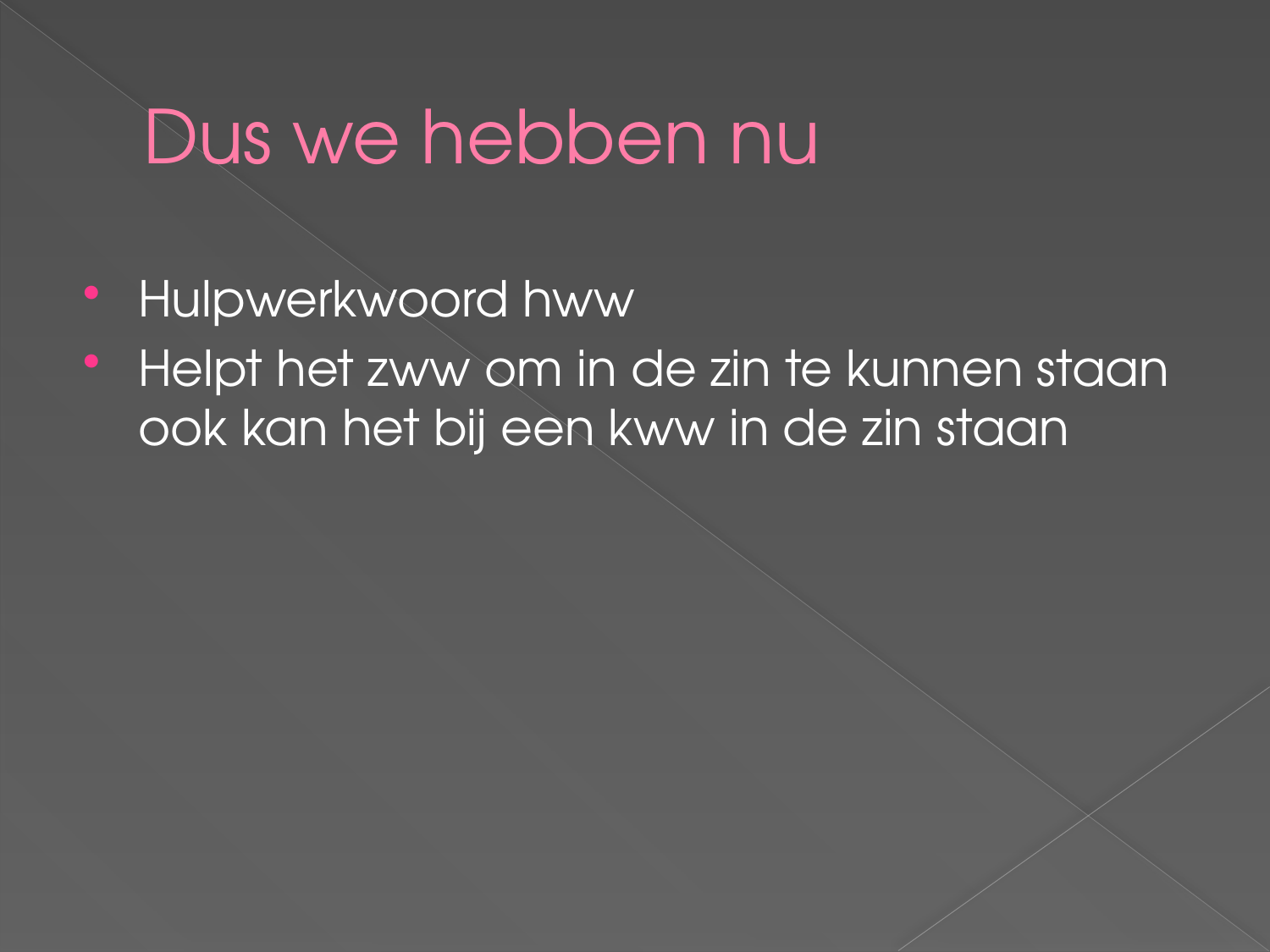

# Dus we hebben nu
Hulpwerkwoord hww
Helpt het zww om in de zin te kunnen staan ook kan het bij een kww in de zin staan